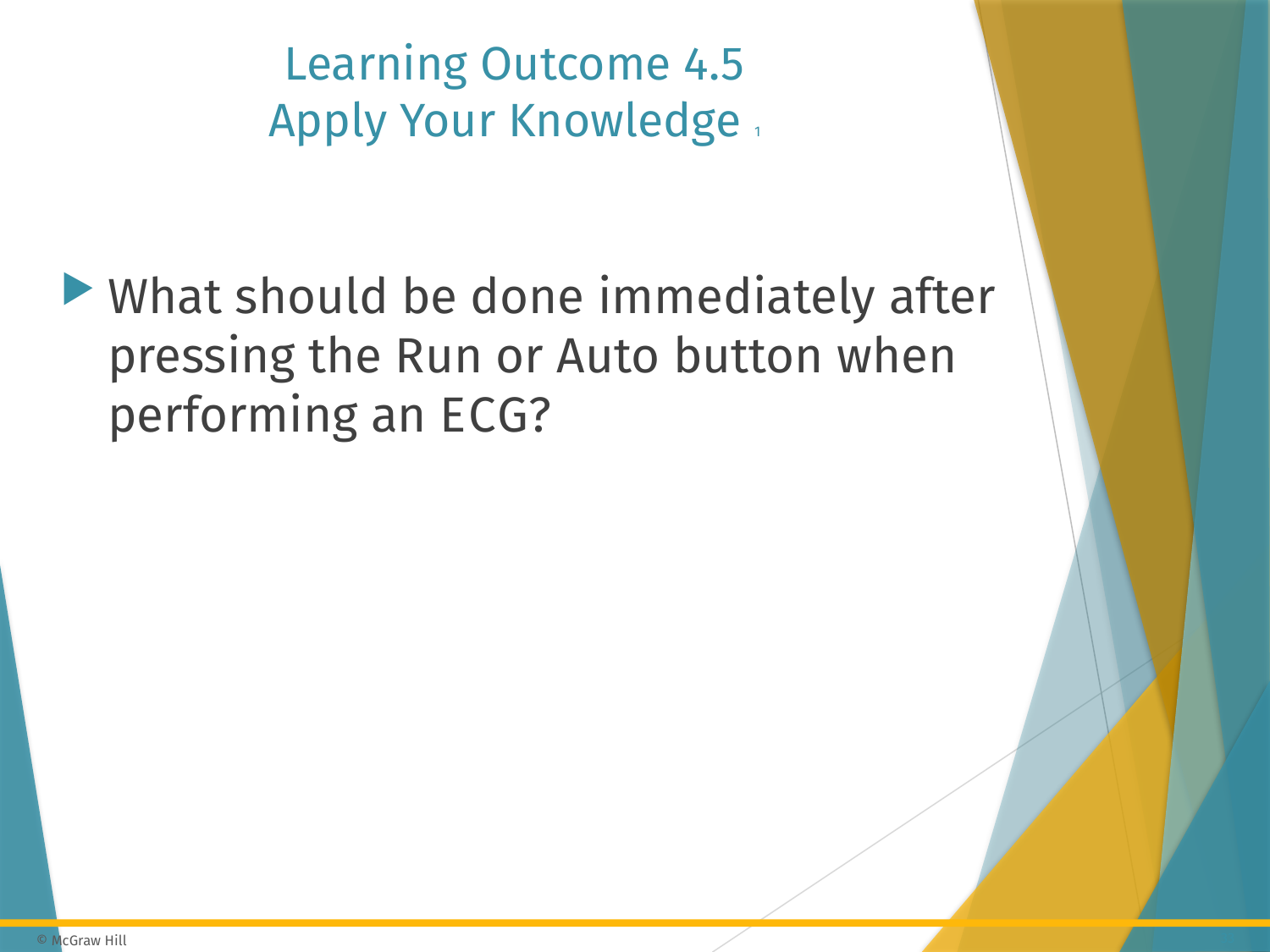

# Learning Outcome 4.5 Apply Your Knowledge 1
What should be done immediately after pressing the Run or Auto button when performing an E C G?
33